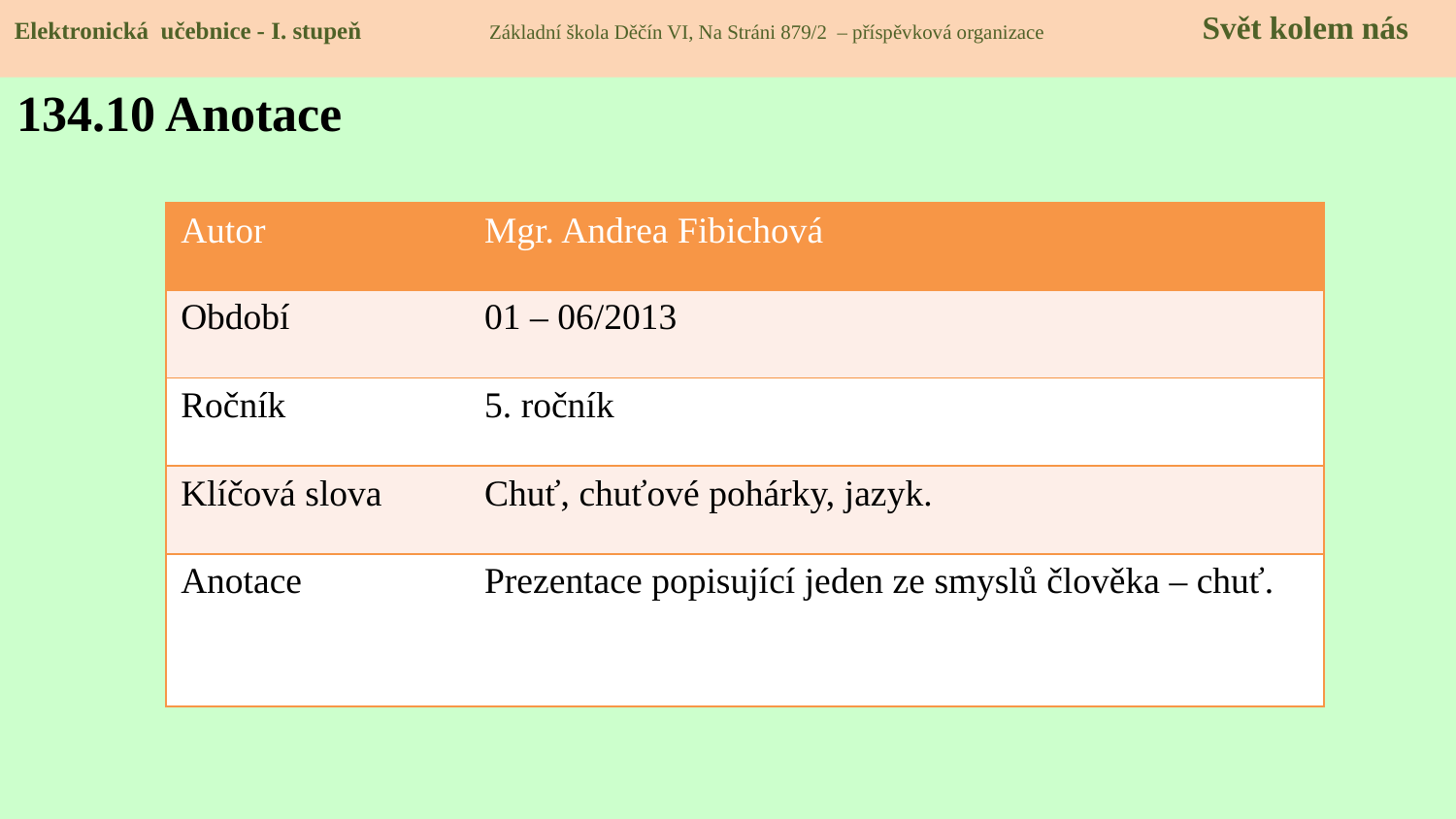

Elektronická  učebnice - I. stupeň                     Základní škola Děčín VI, Na Stráni 879/2  – příspěvková organizace                               Svět kolem nás

134.10 Anotace
| Autor | Mgr. Andrea Fibichová |
| --- | --- |
| Období | 01 – 06/2013 |
| Ročník | 5. ročník |
| Klíčová slova | Chuť, chuťové pohárky, jazyk. |
| Anotace | Prezentace popisující jeden ze smyslů člověka – chuť. |